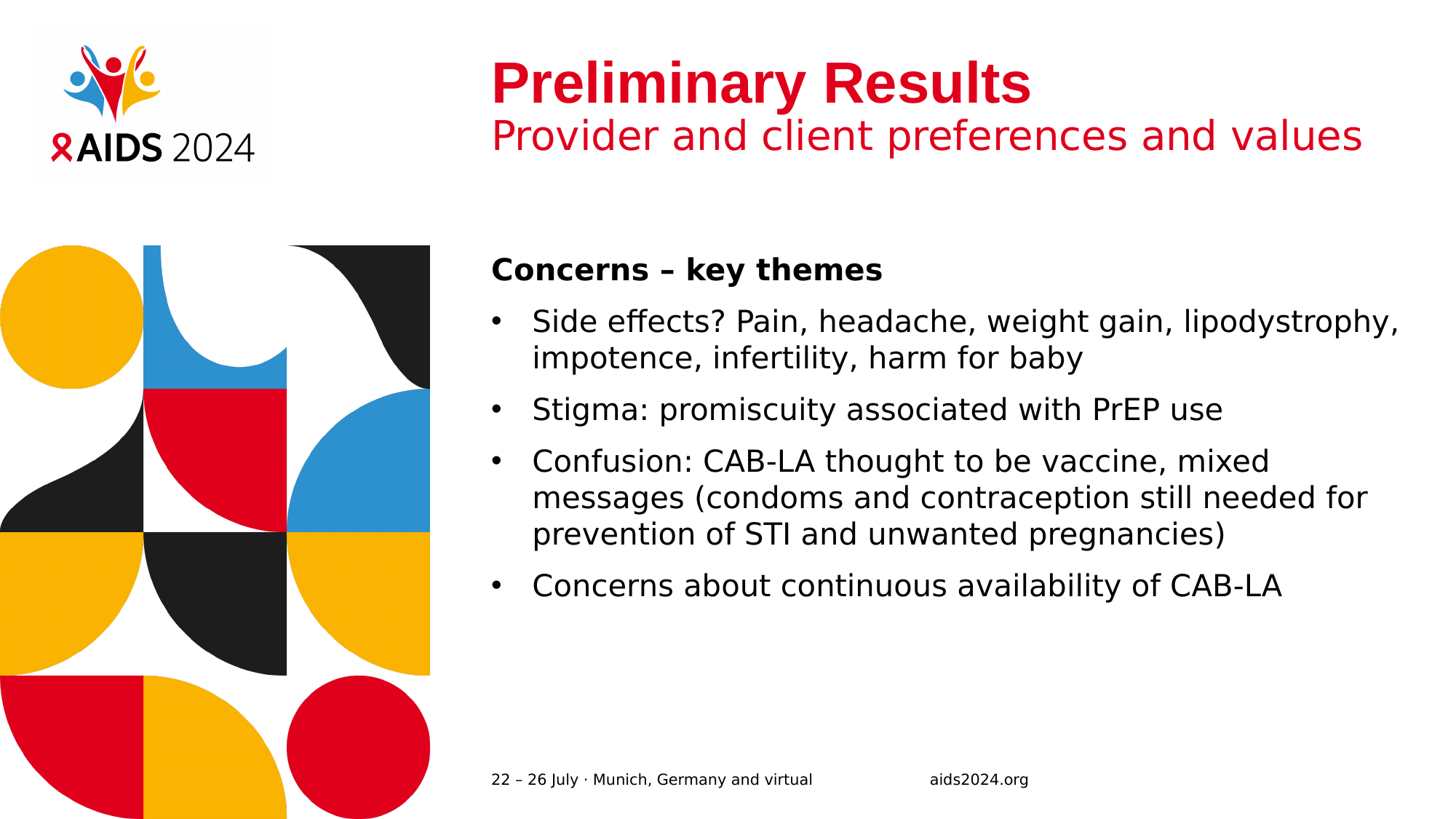

# Preliminary Results Provider and client preferences and values
Concerns – key themes
Side effects? Pain, headache, weight gain, lipodystrophy, impotence, infertility, harm for baby
Stigma: promiscuity associated with PrEP use
Confusion: CAB-LA thought to be vaccine, mixed messages (condoms and contraception still needed for prevention of STI and unwanted pregnancies)
Concerns about continuous availability of CAB-LA